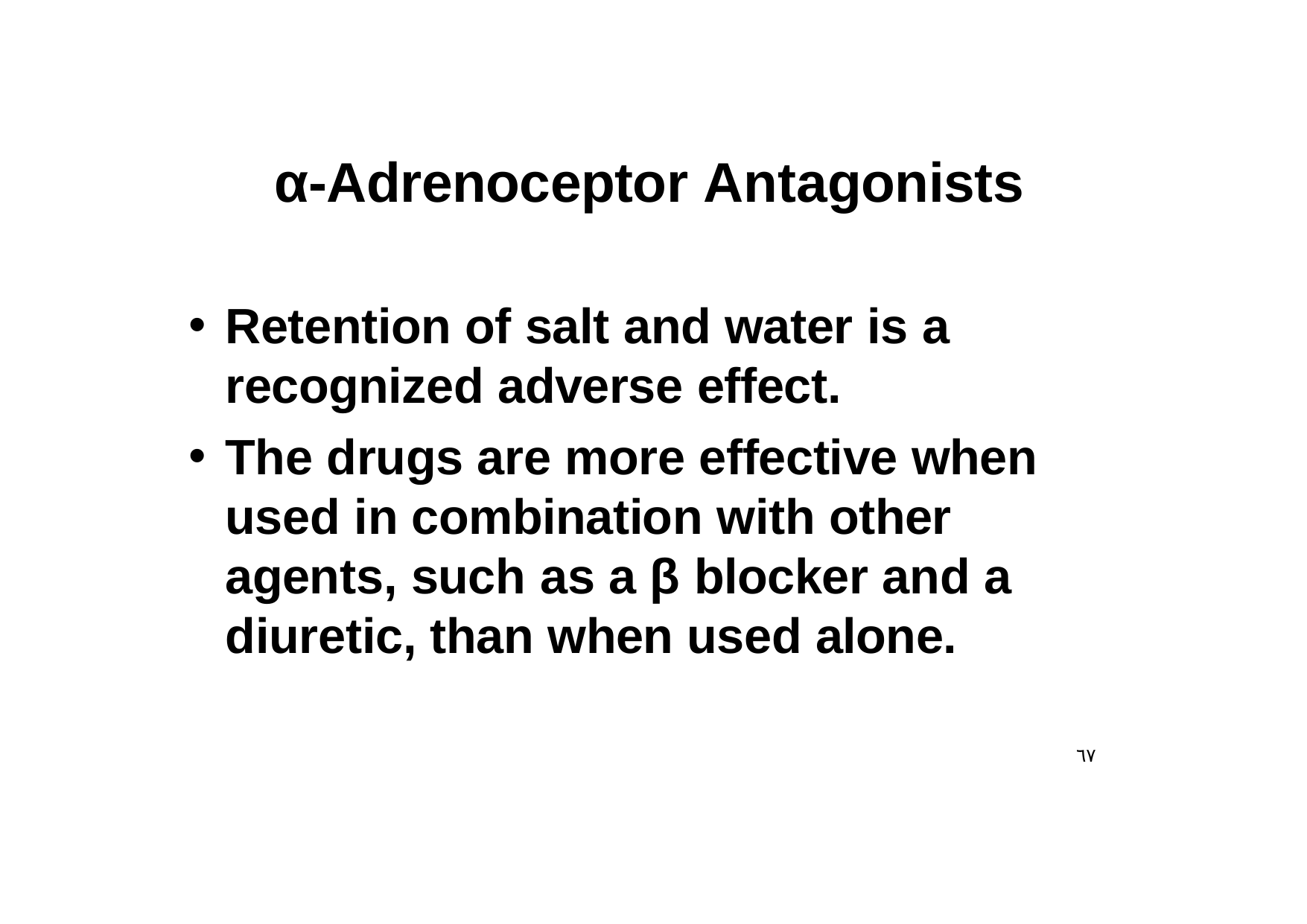

# α-Adrenoceptor Antagonists

Retention of salt and water is a recognized adverse effect.
The drugs are more effective when used in combination with other agents, such as a β blocker and a diuretic, than when used alone.

٦٧